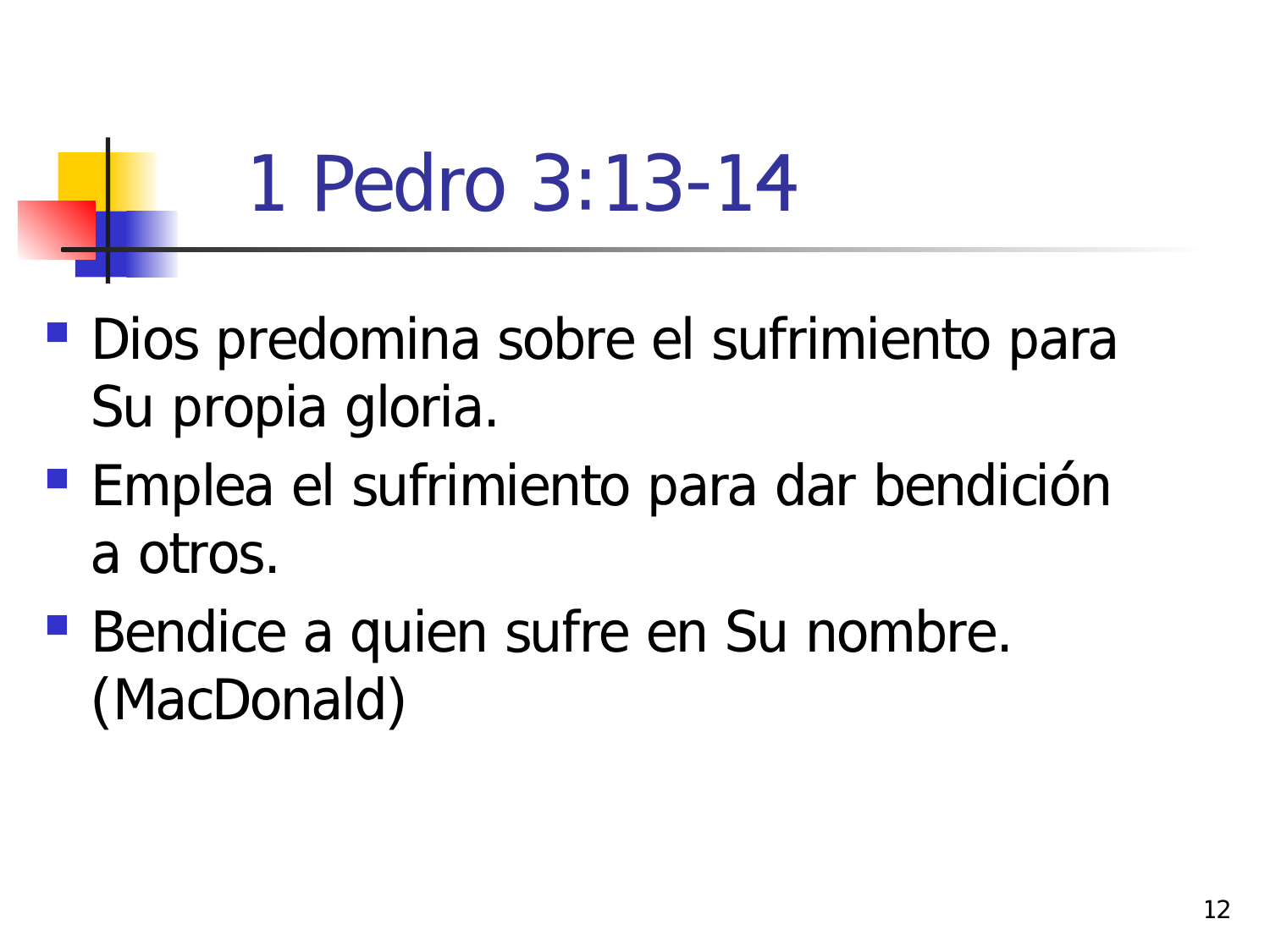

# 1 Pedro 3:13-14
Dios predomina sobre el sufrimiento para Su propia gloria.
Emplea el sufrimiento para dar bendición a otros.
Bendice a quien sufre en Su nombre. (MacDonald)
12